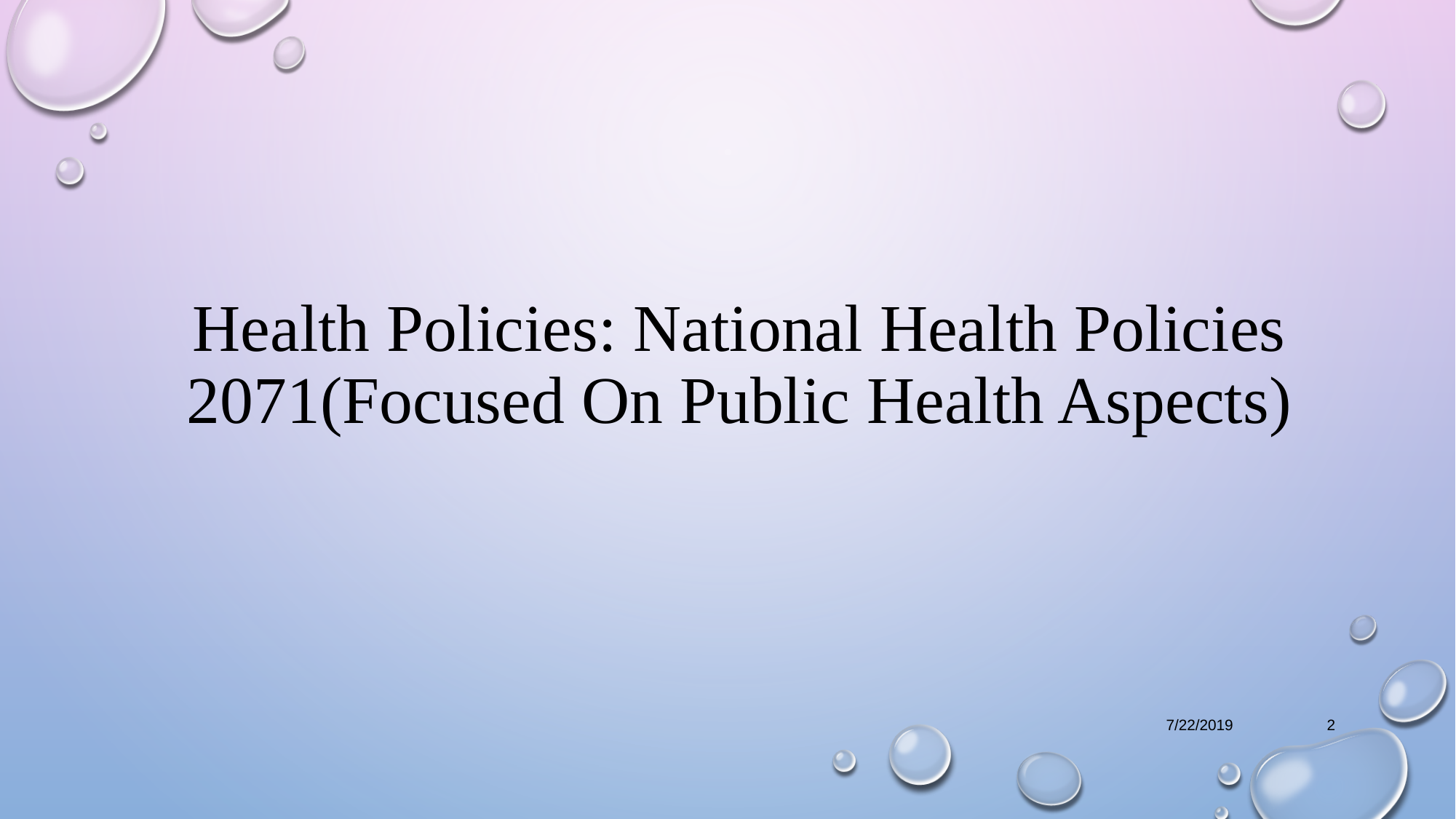

# Health Policies: National Health Policies 2071(Focused On Public Health Aspects)
7/22/2019
2